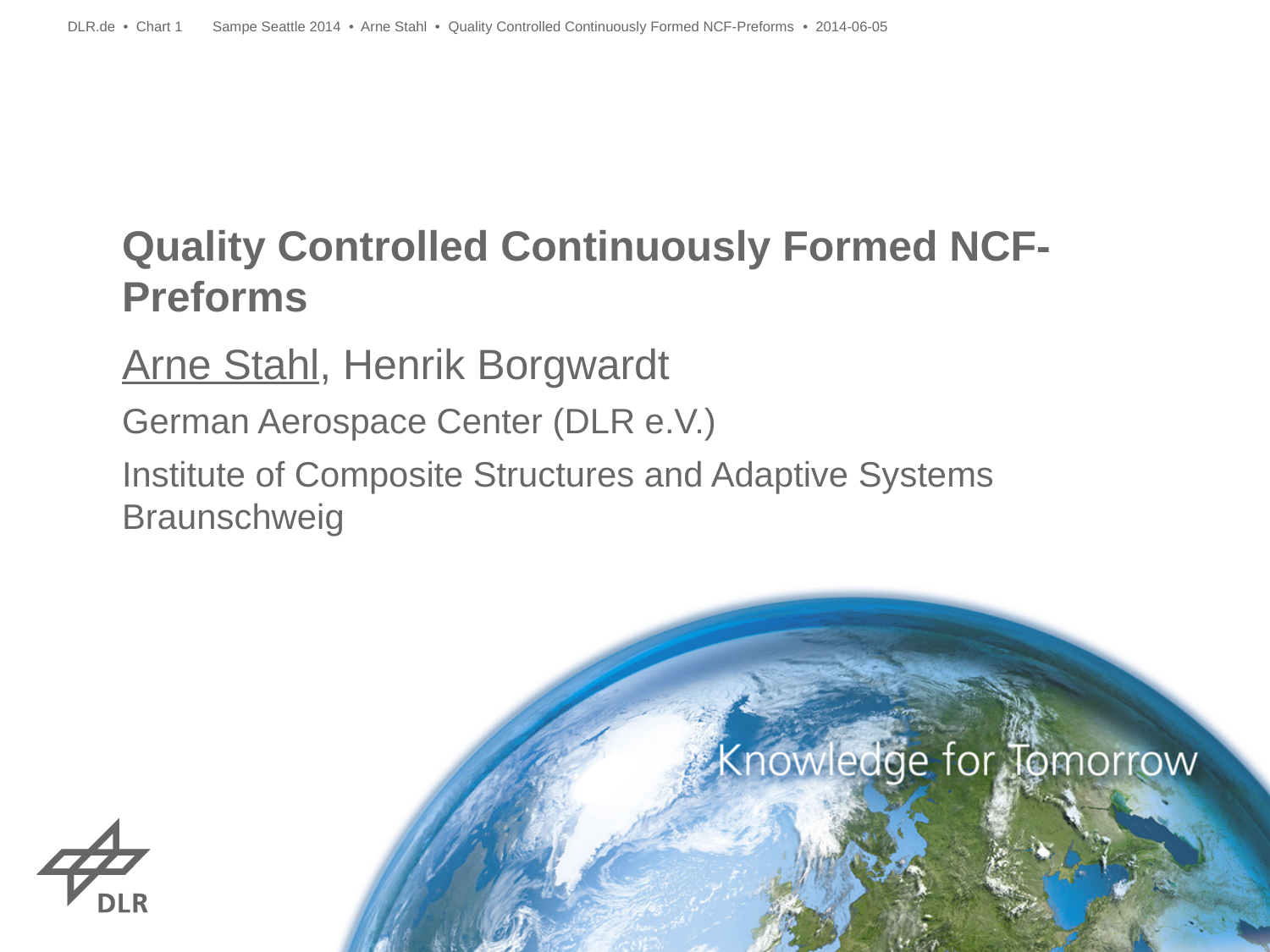

DLR.de  •  Chart 1
Sampe Seattle 2014  •  Arne Stahl  •  Quality Controlled Continuously Formed NCF-Preforms  •  2014-06-05
# Quality Controlled Continuously Formed NCF-Preforms
Arne Stahl, Henrik Borgwardt
German Aerospace Center (DLR e.V.)
Institute of Composite Structures and Adaptive Systems Braunschweig